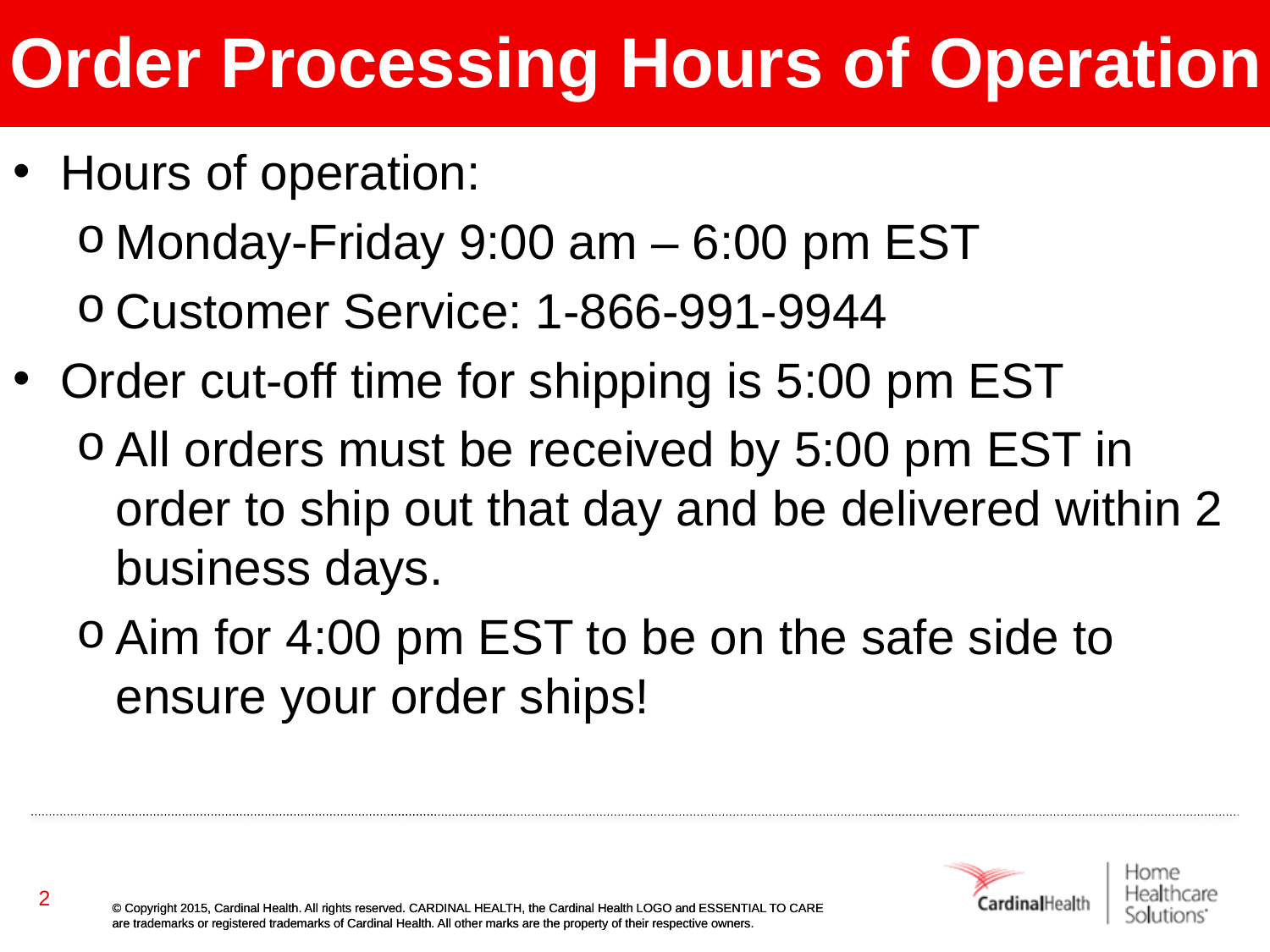

# Order Processing Hours of Operation

Hours of operation:
Monday-Friday 9:00 am – 6:00 pm EST
Customer Service: 1-866-991-9944
Order cut-off time for shipping is 5:00 pm EST
All orders must be received by 5:00 pm EST in order to ship out that day and be delivered within 2 business days.
Aim for 4:00 pm EST to be on the safe side to ensure your order ships!
2